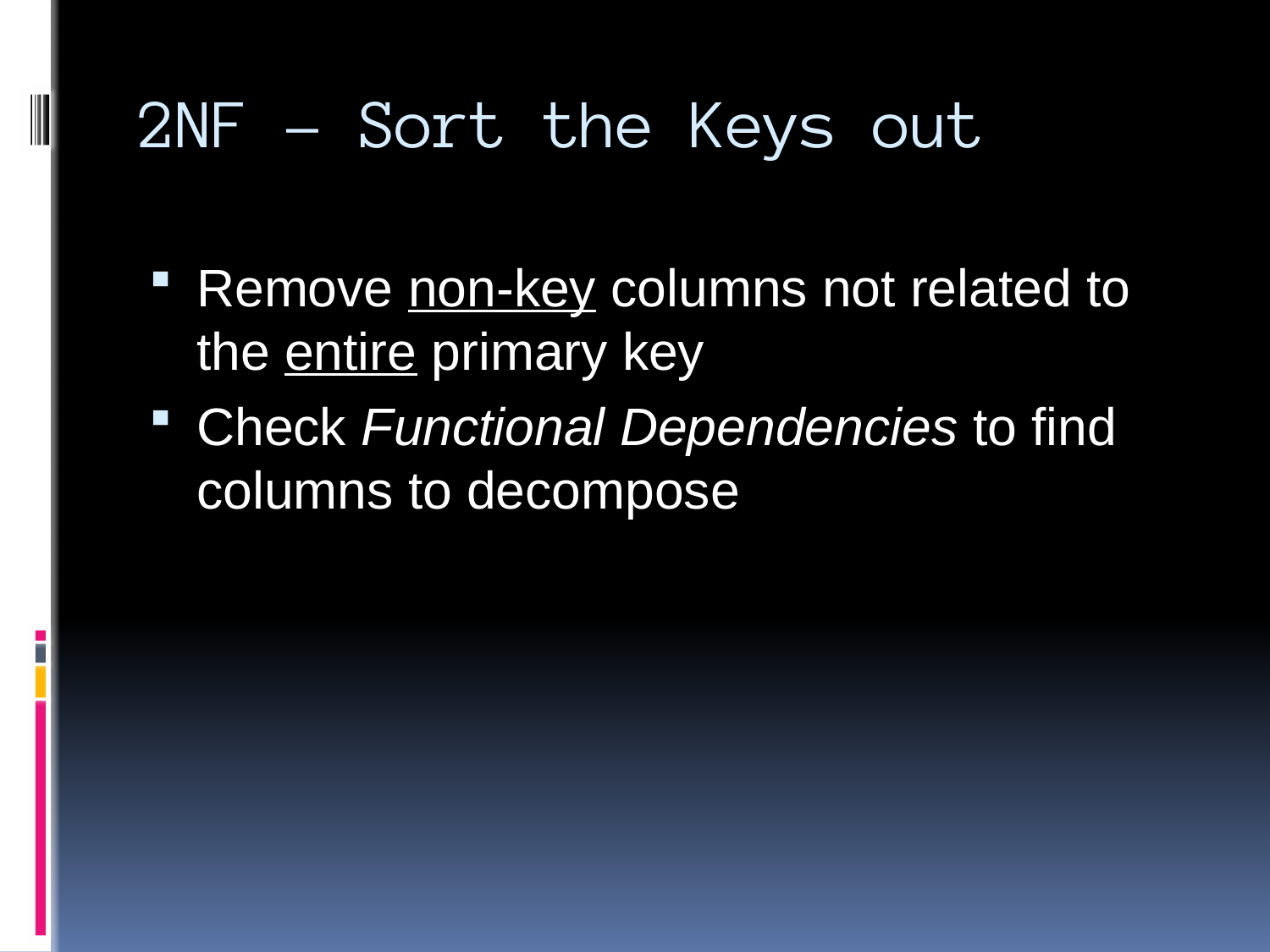

# 2NF – Sort the Keys out
Remove non-key columns not related to the entire primary key
Check Functional Dependencies to find columns to decompose